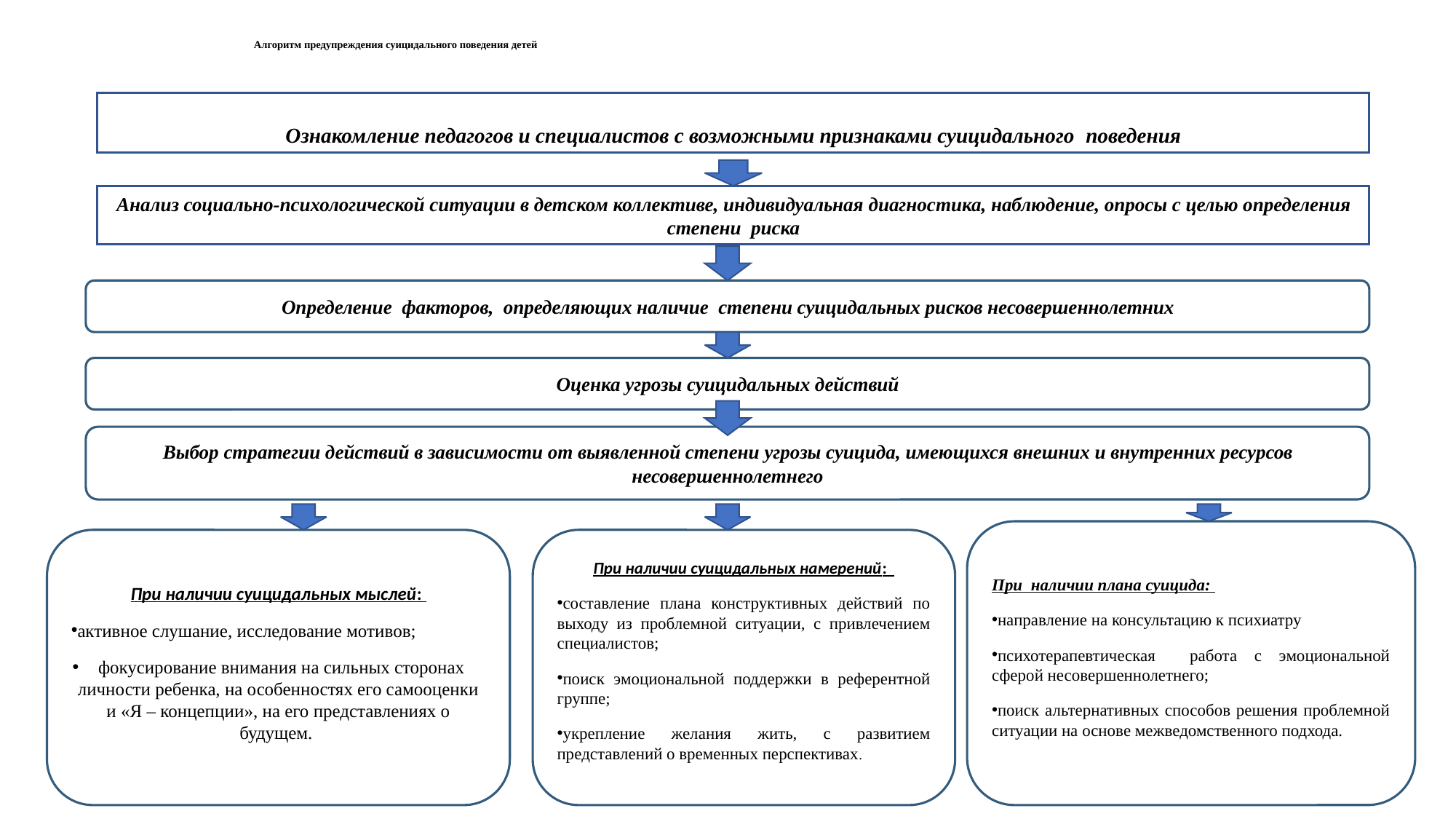

# Алгоритм предупреждения суицидального поведения детей

Ознакомление педагогов и специалистов с возможными признаками суицидального  поведения

Анализ социально-психологической ситуации в детском коллективе, индивидуальная диагностика, наблюдение, опросы с целью определения степени  риска

Определение  факторов,  определяющих наличие  степени суицидальных рисков несовершеннолетних

Оценка угрозы суицидальных действий

Выбор стратегии действий в зависимости от выявленной степени угрозы суицида, имеющихся внешних и внутренних ресурсов несовершеннолетнего

При  наличии плана суицида:
направление на консультацию к психиатру
психотерапевтическая  работа с эмоциональной сферой несовершеннолетнего;
поиск альтернативных способов решения проблемной ситуации на основе межведомственного подхода.

При наличии суицидальных мыслей:
активное слушание, исследование мотивов;
фокусирование внимания на сильных сторонах личности ребенка, на особенностях его самооценки и «Я – концепции», на его представлениях о будущем.

При наличии суицидальных намерений:
составление плана конструктивных действий по выходу из проблемной ситуации, с привлечением специалистов;
поиск эмоциональной поддержки в референтной группе;
укрепление желания жить, с развитием представлений о временных перспективах.